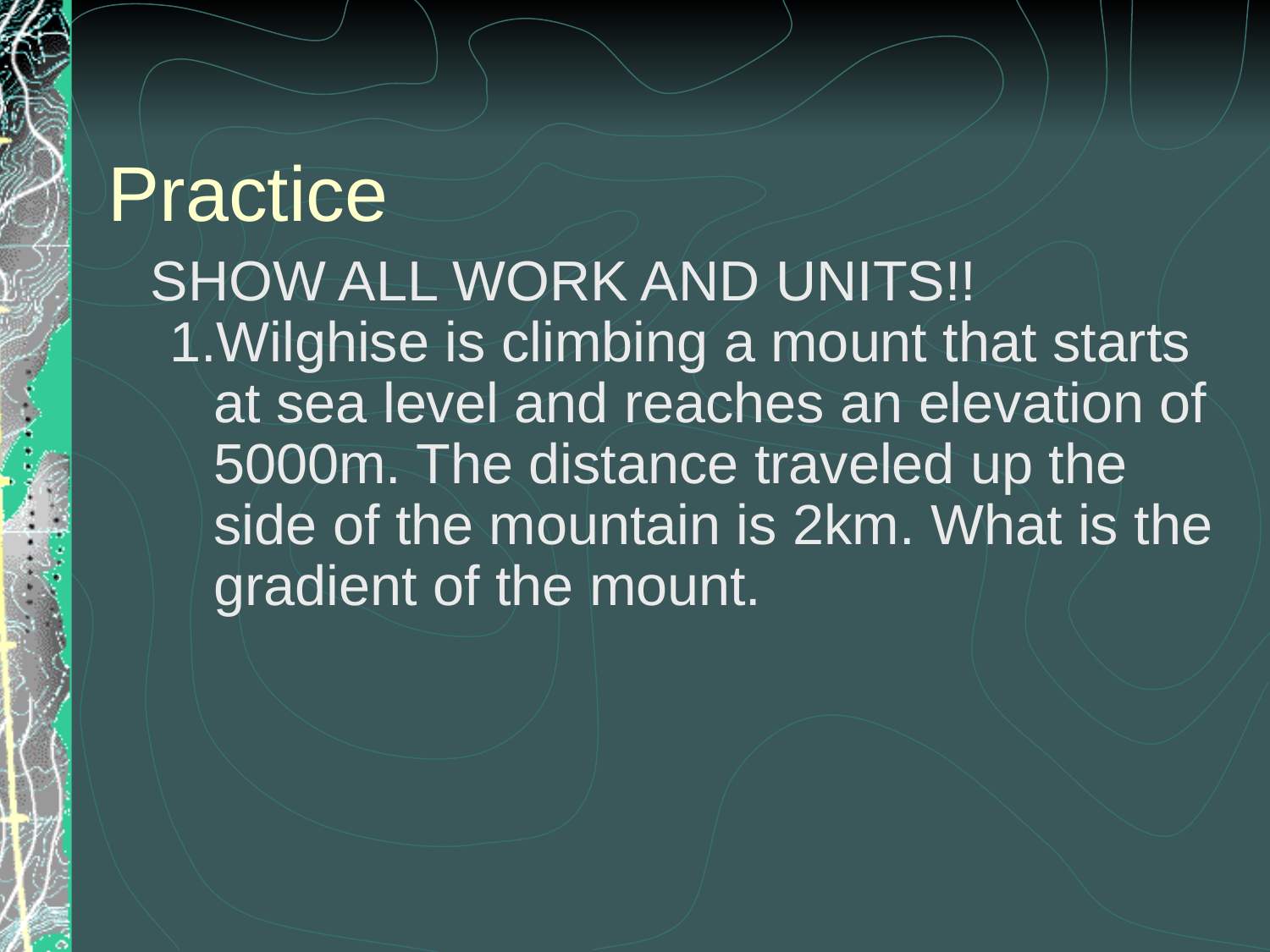

# Practice
SHOW ALL WORK AND UNITS!!
Wilghise is climbing a mount that starts at sea level and reaches an elevation of 5000m. The distance traveled up the side of the mountain is 2km. What is the gradient of the mount.